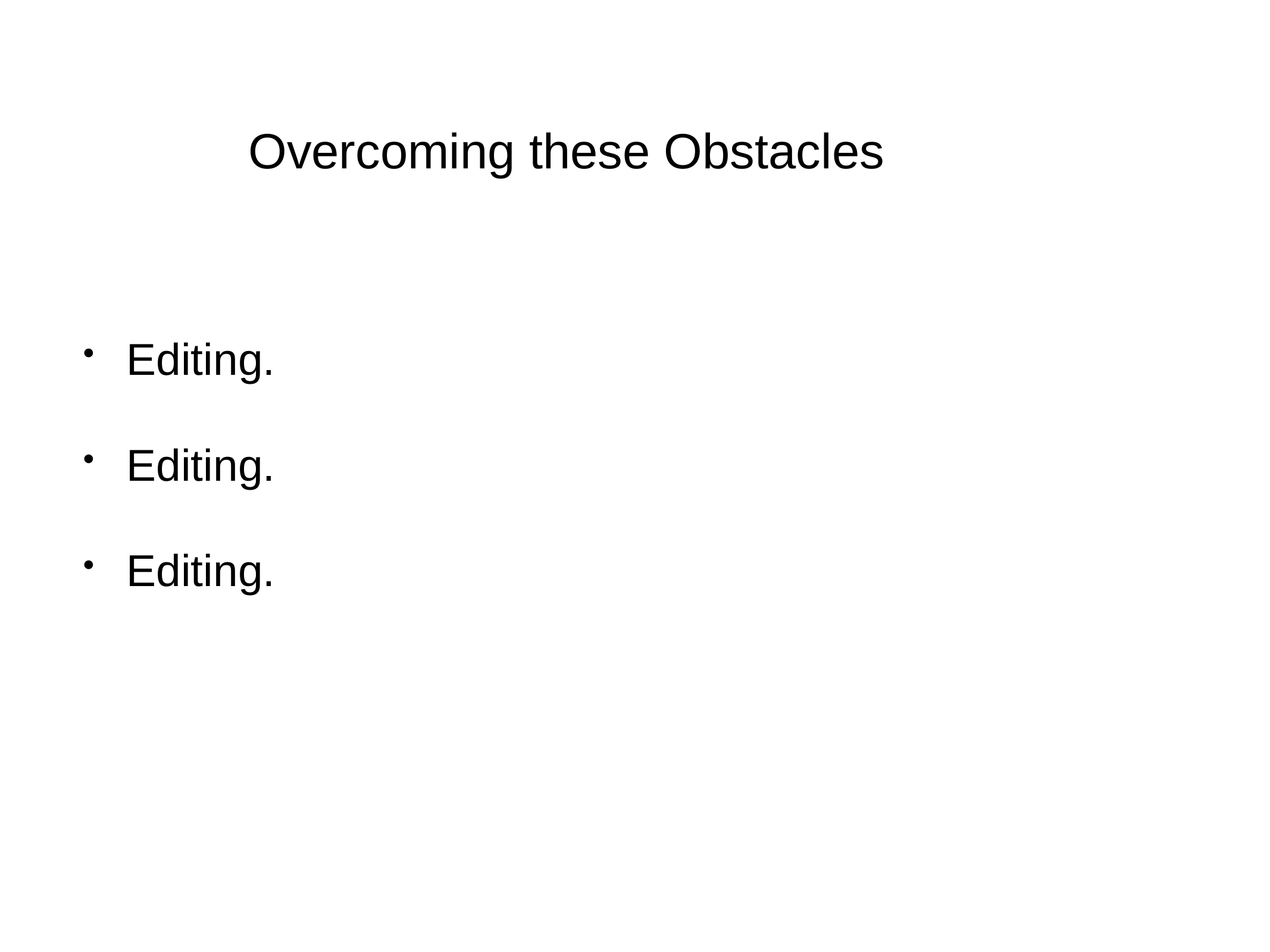

# Overcoming these Obstacles
Editing.
Editing.
Editing.